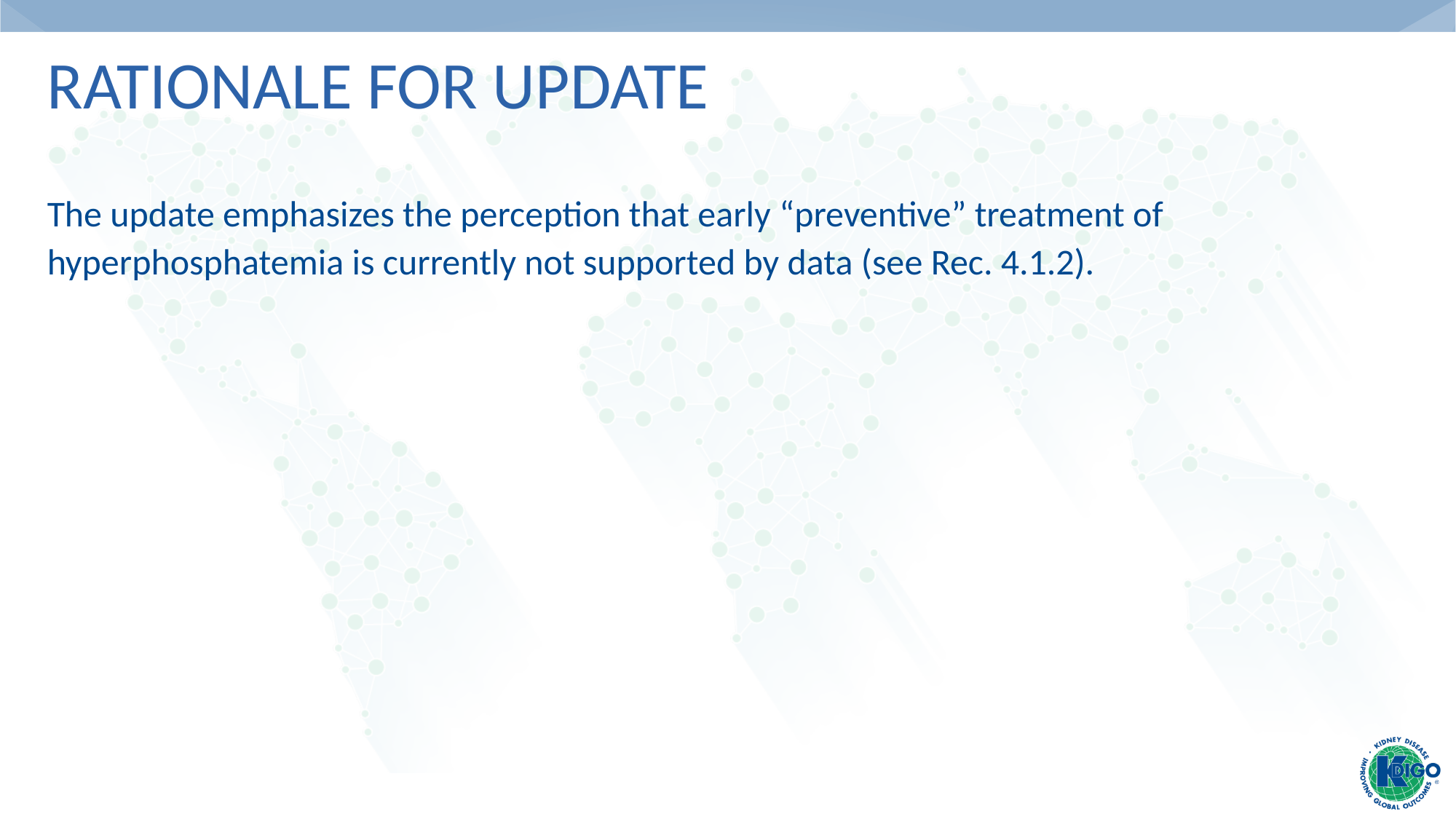

# Rationale for Update
The update emphasizes the perception that early “preventive” treatment of hyperphosphatemia is currently not supported by data (see Rec. 4.1.2).